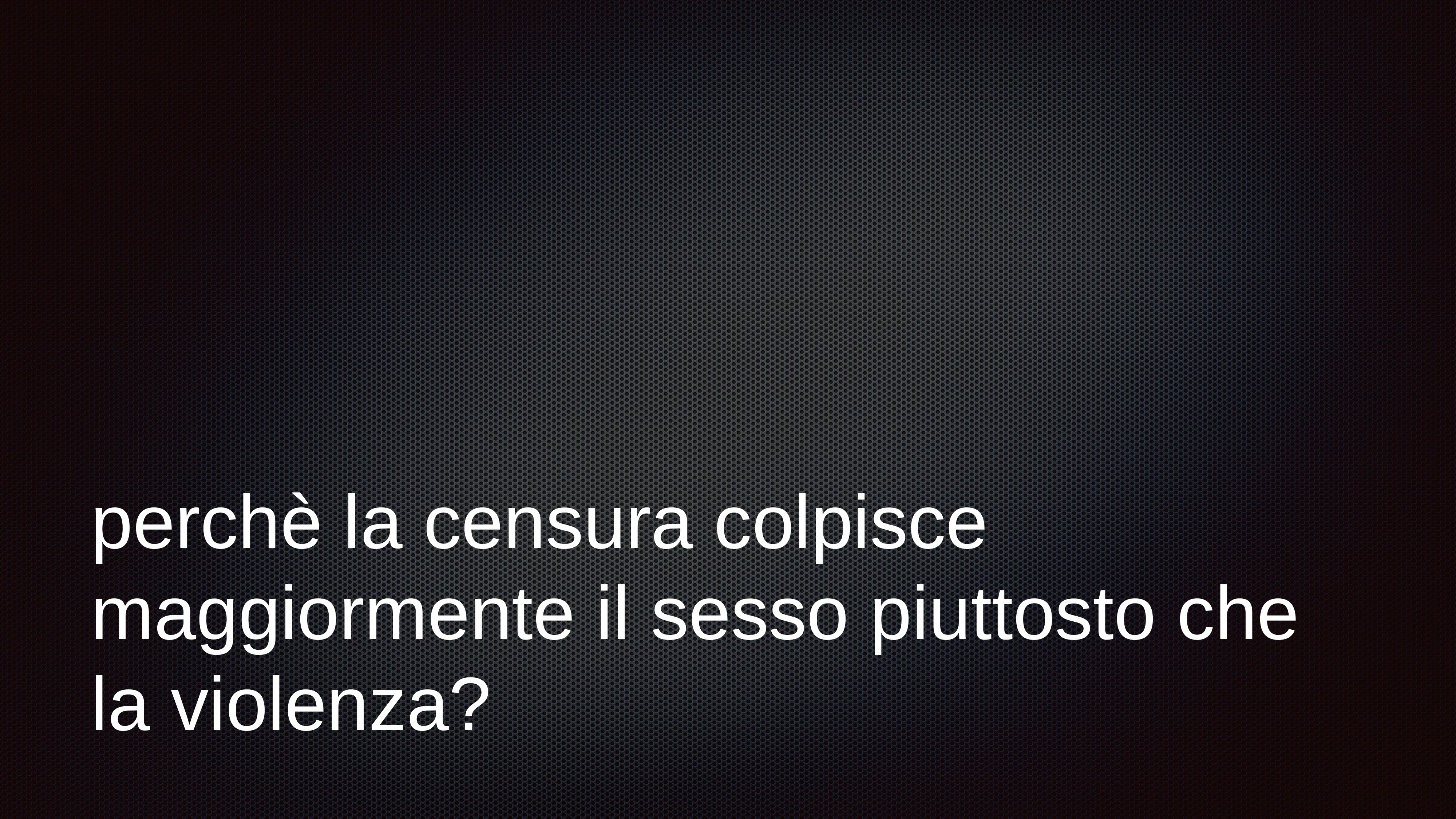

# perchè la censura colpisce maggiormente il sesso piuttosto che la violenza?